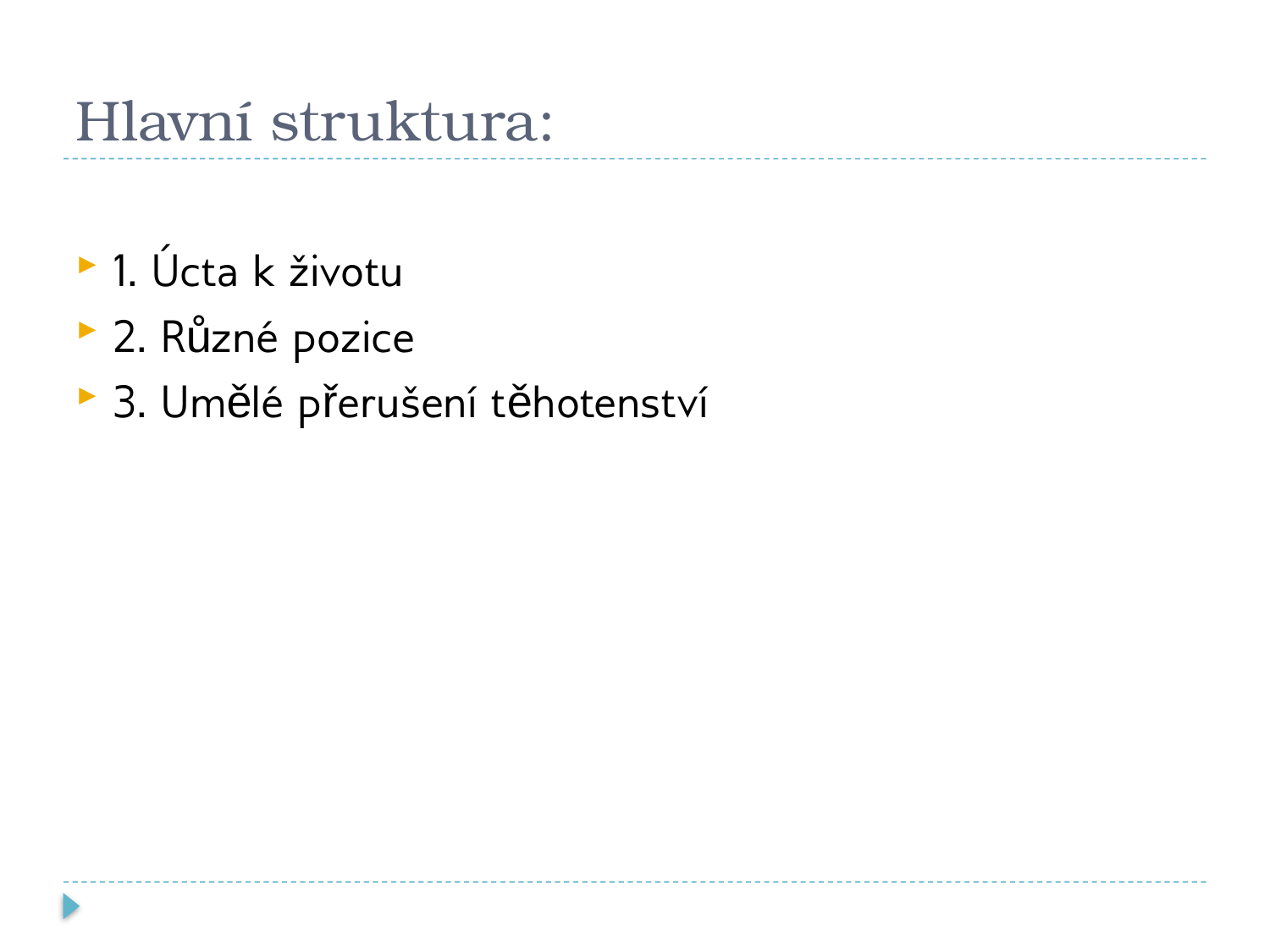

# Hlavní struktura:

1. Úcta k životu
2. Různé pozice
3. Umělé přerušení těhotenství